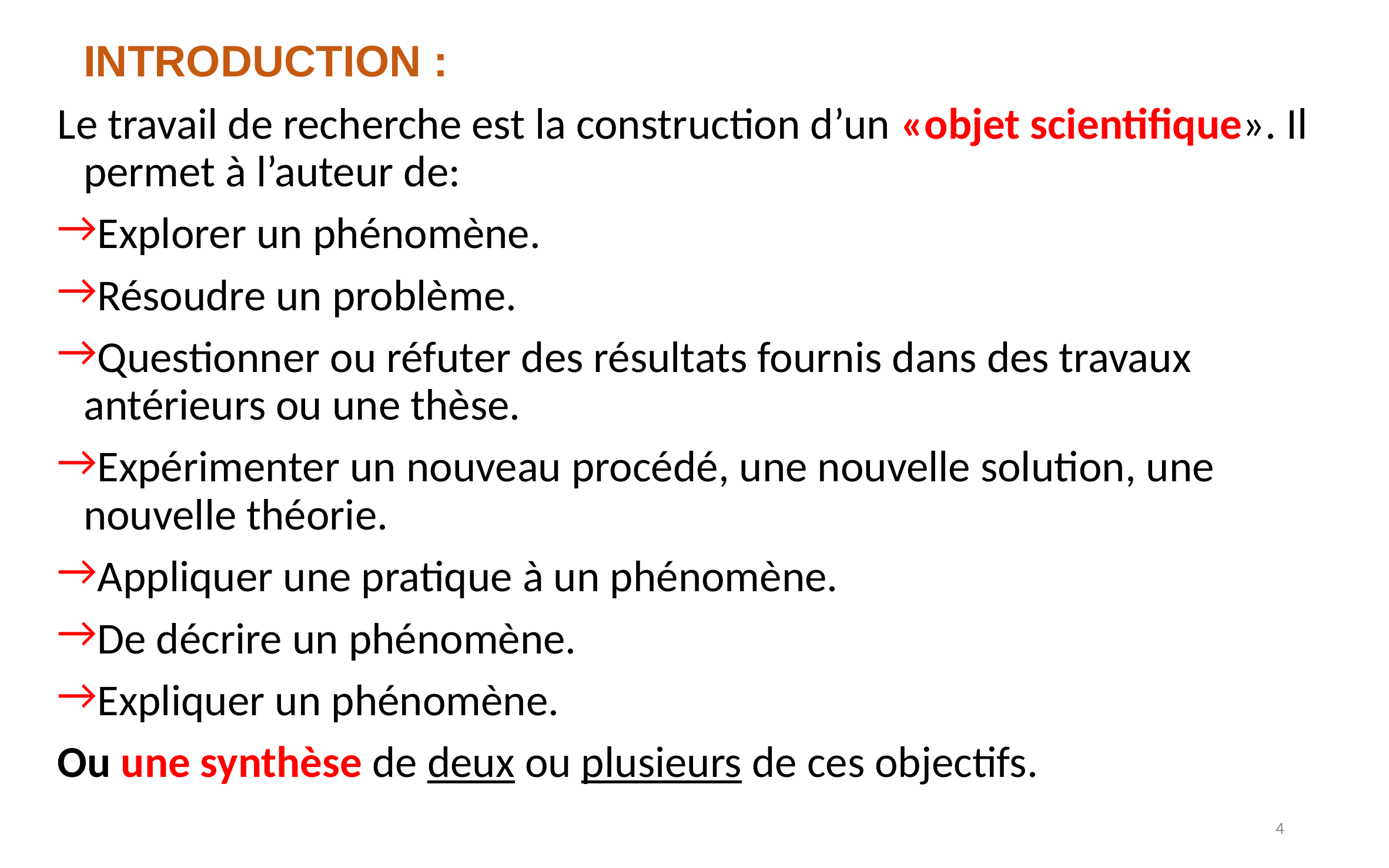

INTRODUCTION :
Le travail de recherche est la construction d’un «objet scientifique». Il permet à l’auteur de:
Explorer un phénomène.
Résoudre un problème.
Questionner ou réfuter des résultats fournis dans des travaux antérieurs ou une thèse.
Expérimenter un nouveau procédé, une nouvelle solution, une nouvelle théorie.
Appliquer une pratique à un phénomène.
De décrire un phénomène.
Expliquer un phénomène.
Ou une synthèse de deux ou plusieurs de ces objectifs.

4